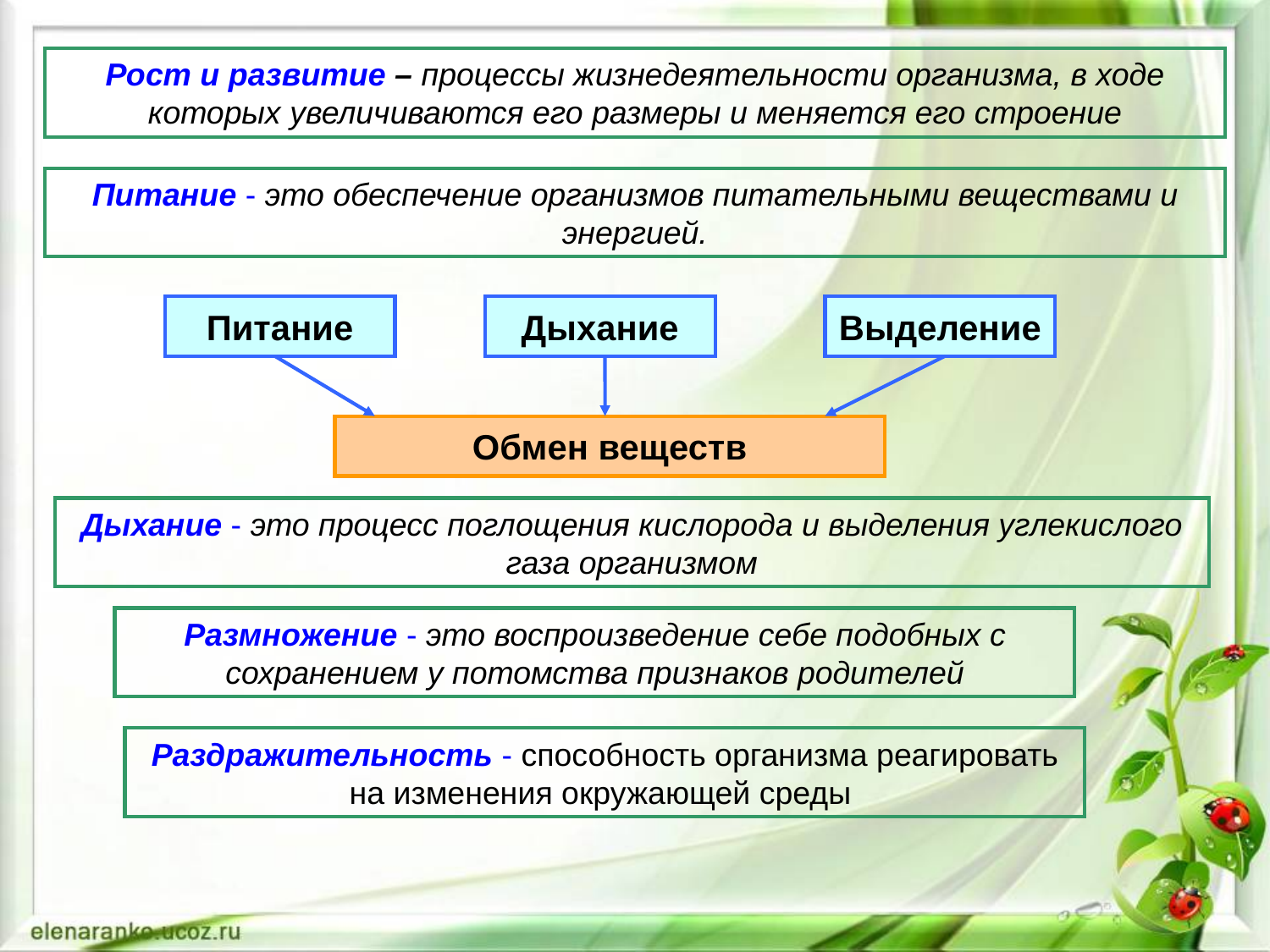

Рост и развитие – процессы жизнедеятельности организма, в ходе которых увеличиваются его размеры и меняется его строение
Питание - это обеспечение организмов питательными веществами и энергией.
Питание
Дыхание
Выделение

Обмен веществ
Дыхание - это процесс поглощения кислорода и выделения углекислого газа организмом
Размножение - это воспроизведение себе подобных с сохранением у потомства признаков родителей
Раздражительность - способность организма реагировать на изменения окружающей среды